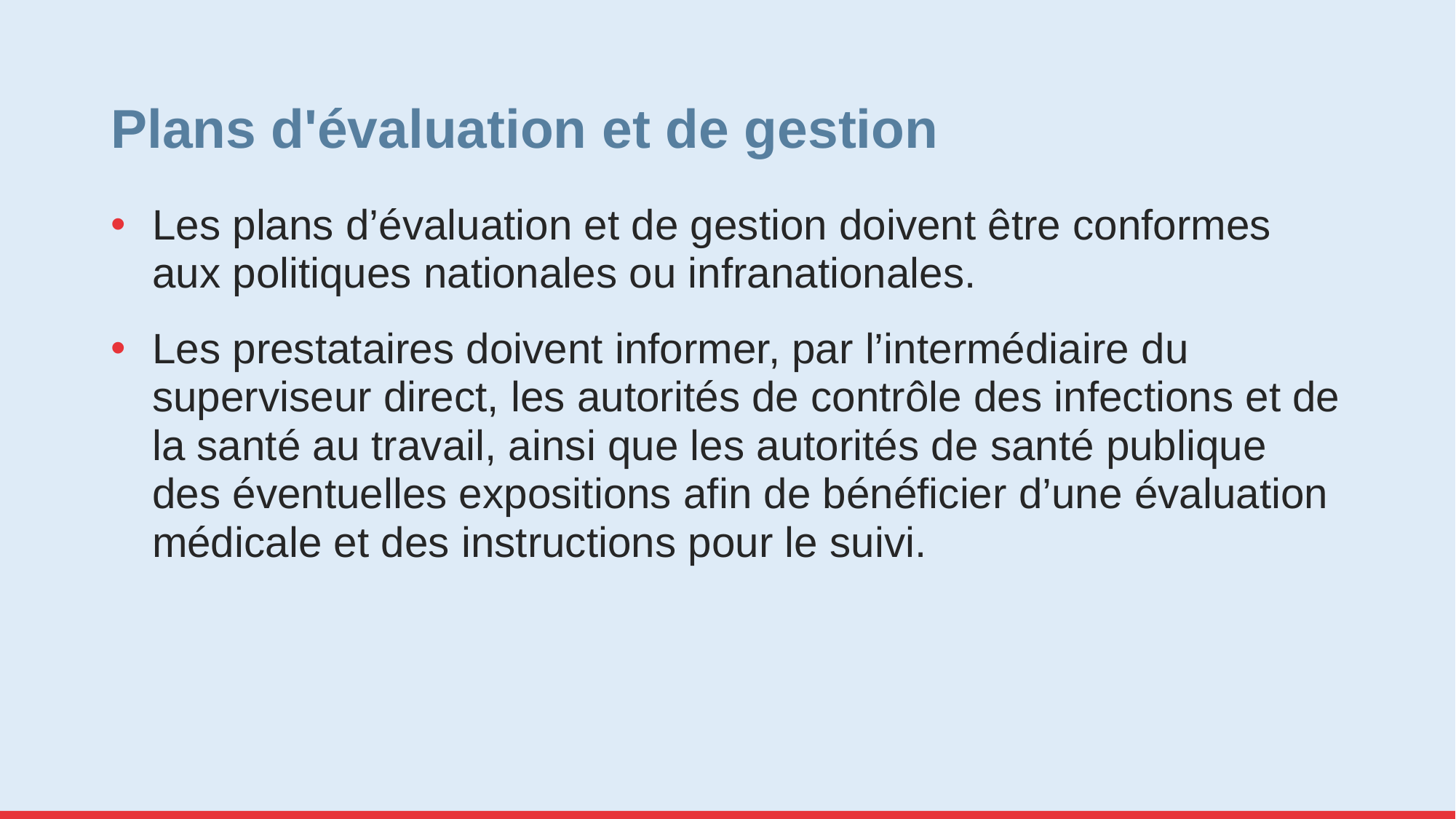

# Plans d'évaluation et de gestion
Les plans d’évaluation et de gestion doivent être conformes aux politiques nationales ou infranationales.
Les prestataires doivent informer, par l’intermédiaire du superviseur direct, les autorités de contrôle des infections et de la santé au travail, ainsi que les autorités de santé publique des éventuelles expositions afin de bénéficier d’une évaluation médicale et des instructions pour le suivi.